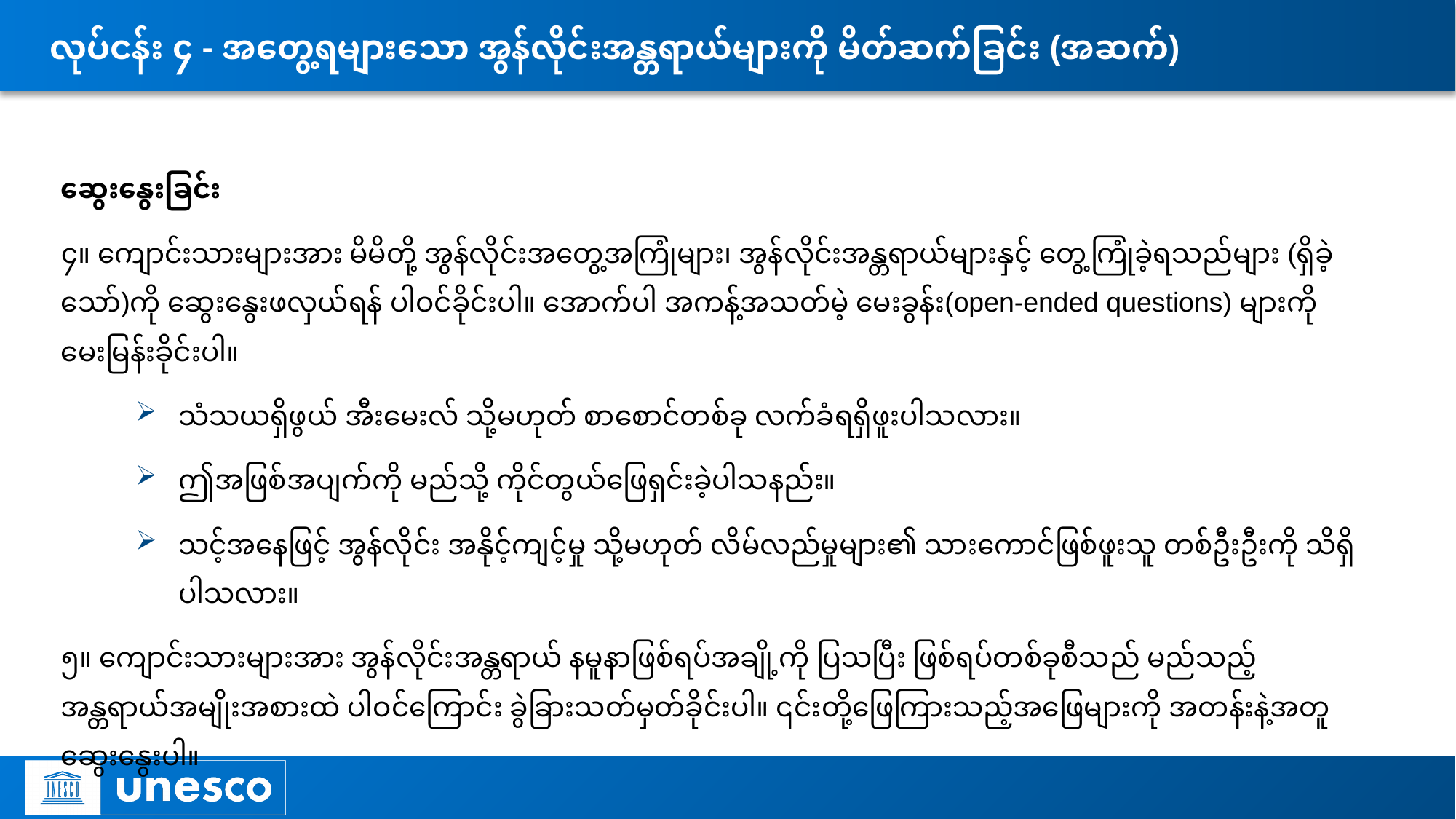

# လုပ်ငန်း ၄ - အတွေ့ရများသော အွန်လိုင်းအန္တရာယ်များကို မိတ်ဆက်ခြင်း (အဆက်)
ဆွေးနွေးခြင်း
၄။ ကျောင်းသားများအား မိမိတို့ အွန်လိုင်းအ‌တွေ့အကြုံများ၊ အွန်လိုင်းအန္တရာယ်များနှင့် တွေ့ကြုံခဲ့ရသည်များ (ရှိခဲ့သော်)ကို ဆွေးနွေးဖလှယ်ရန် ပါဝင်ခိုင်းပါ။ အောက်ပါ အကန့်အသတ်မဲ့ မေးခွန်း(open-ended questions) များကို မေးမြန်းခိုင်းပါ။
သံသယရှိဖွယ် အီးမေးလ် သို့မဟုတ် စာစောင်တစ်ခု လက်ခံရရှိဖူးပါသလား။
ဤအဖြစ်အပျက်ကို မည်သို့ ကိုင်တွယ်ဖြေရှင်းခဲ့ပါသနည်း။
သင့်အနေဖြင့် အွန်လိုင်း အနိုင့်ကျင့်မှု သို့မဟုတ် လိမ်လည်မှုများ၏ သားကောင်ဖြစ်ဖူးသူ တစ်ဦးဦးကို သိရှိပါသလား။
၅။ ကျောင်းသားများအား အွန်လိုင်းအန္တရာယ် နမူနာဖြစ်ရပ်အချို့ကို ပြသပြီး ဖြစ်ရပ်တစ်ခုစီသည် မည်သည့် အန္တရာယ်အမျိုးအစားထဲ ပါဝင်ကြောင်း ခွဲခြားသတ်မှတ်ခိုင်းပါ။ ၎င်းတို့ဖြေကြားသည့်အဖြေများကို အတန်းနဲ့အတူ ဆွေးနွေးပါ။